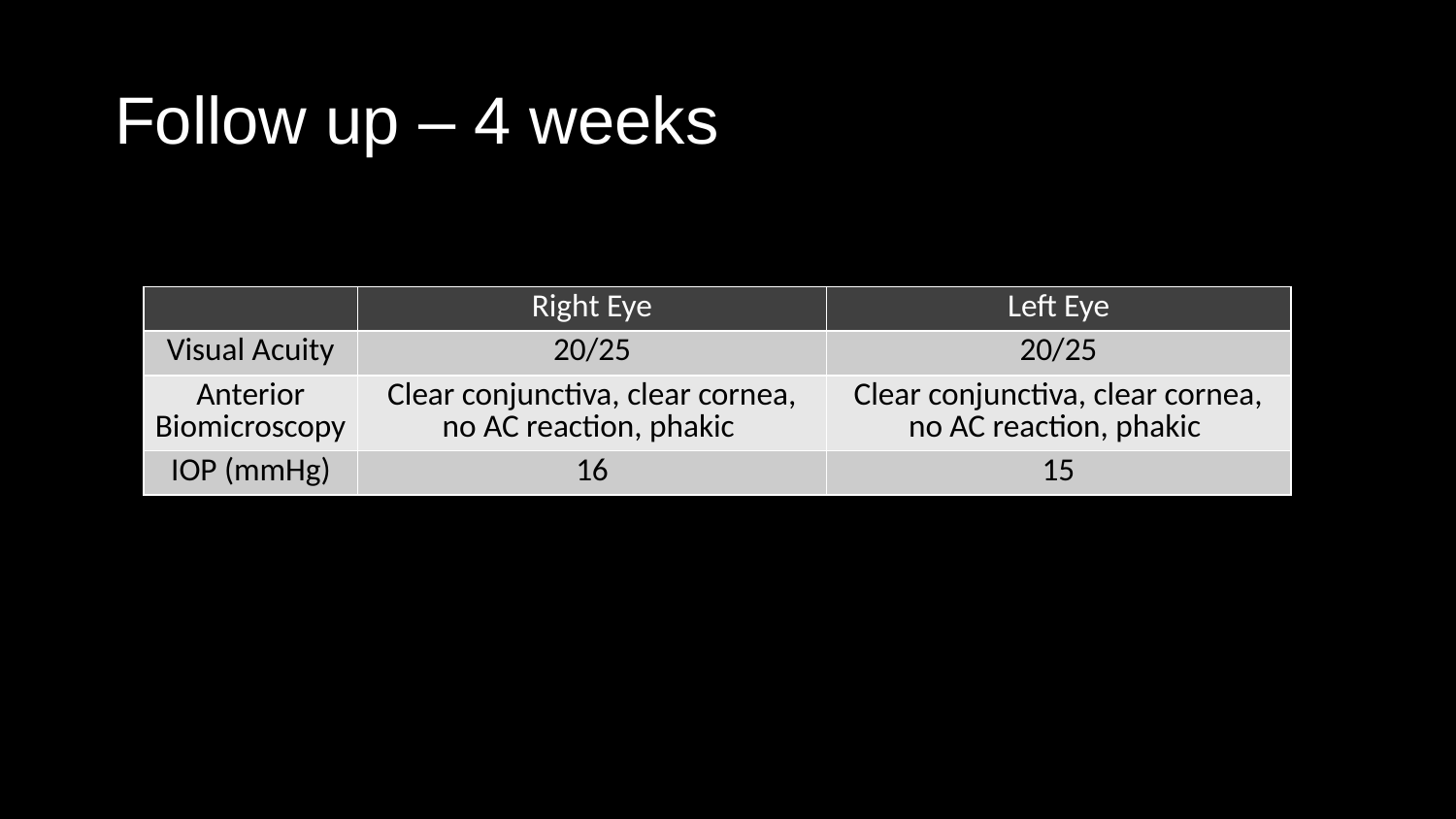

# Follow up – 4 weeks
|  | Right Eye | Left Eye |
| --- | --- | --- |
| Visual Acuity | 20/25 | 20/25 |
| Anterior Biomicroscopy | Clear conjunctiva, clear cornea, no AC reaction, phakic | Clear conjunctiva, clear cornea, no AC reaction, phakic |
| IOP (mmHg) | 16 | 15 |